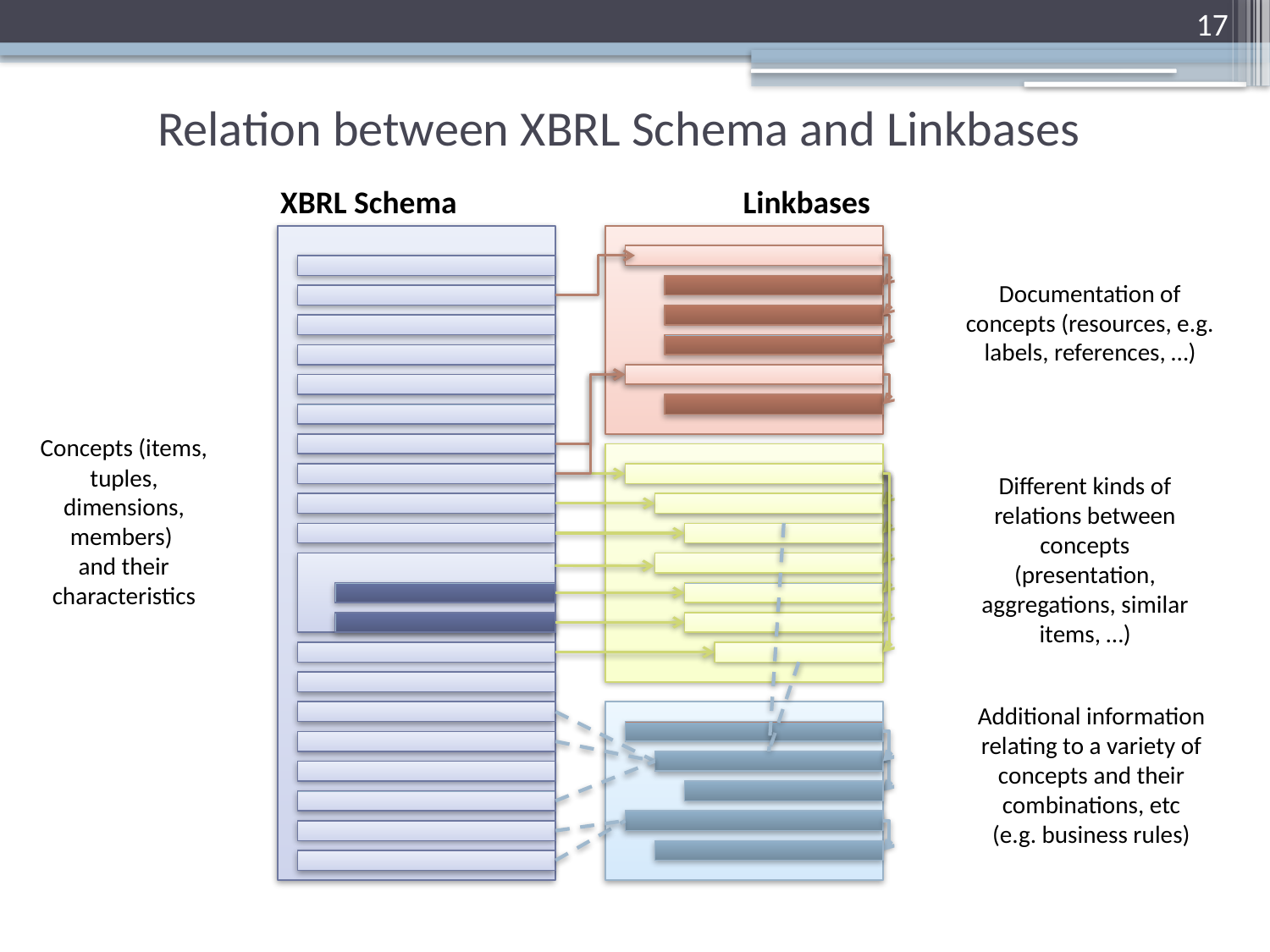

17
# Relation between XBRL Schema and Linkbases
XBRL Schema
Linkbases

Documentation of concepts (resources, e.g. labels, references, …)

Concepts (items, tuples, dimensions, members)
and their characteristics

Different kinds of relations between concepts (presentation, aggregations, similar items, …)

Additional information relating to a variety of concepts and their combinations, etc (e.g. business rules)